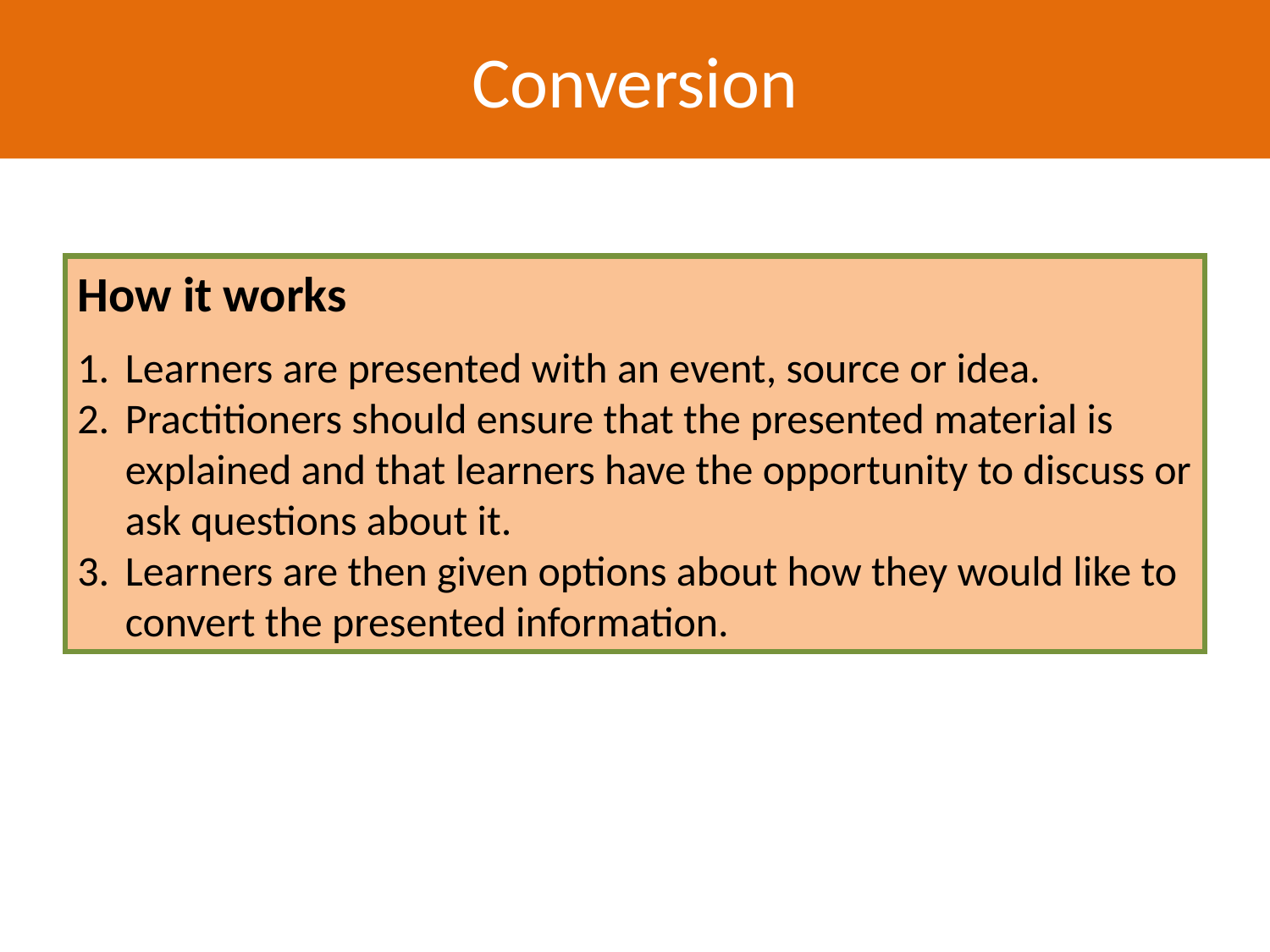

Conversion
How it works

Learners are presented with an event, source or idea.
Practitioners should ensure that the presented material is explained and that learners have the opportunity to discuss or ask questions about it.
Learners are then given options about how they would like to convert the presented information.